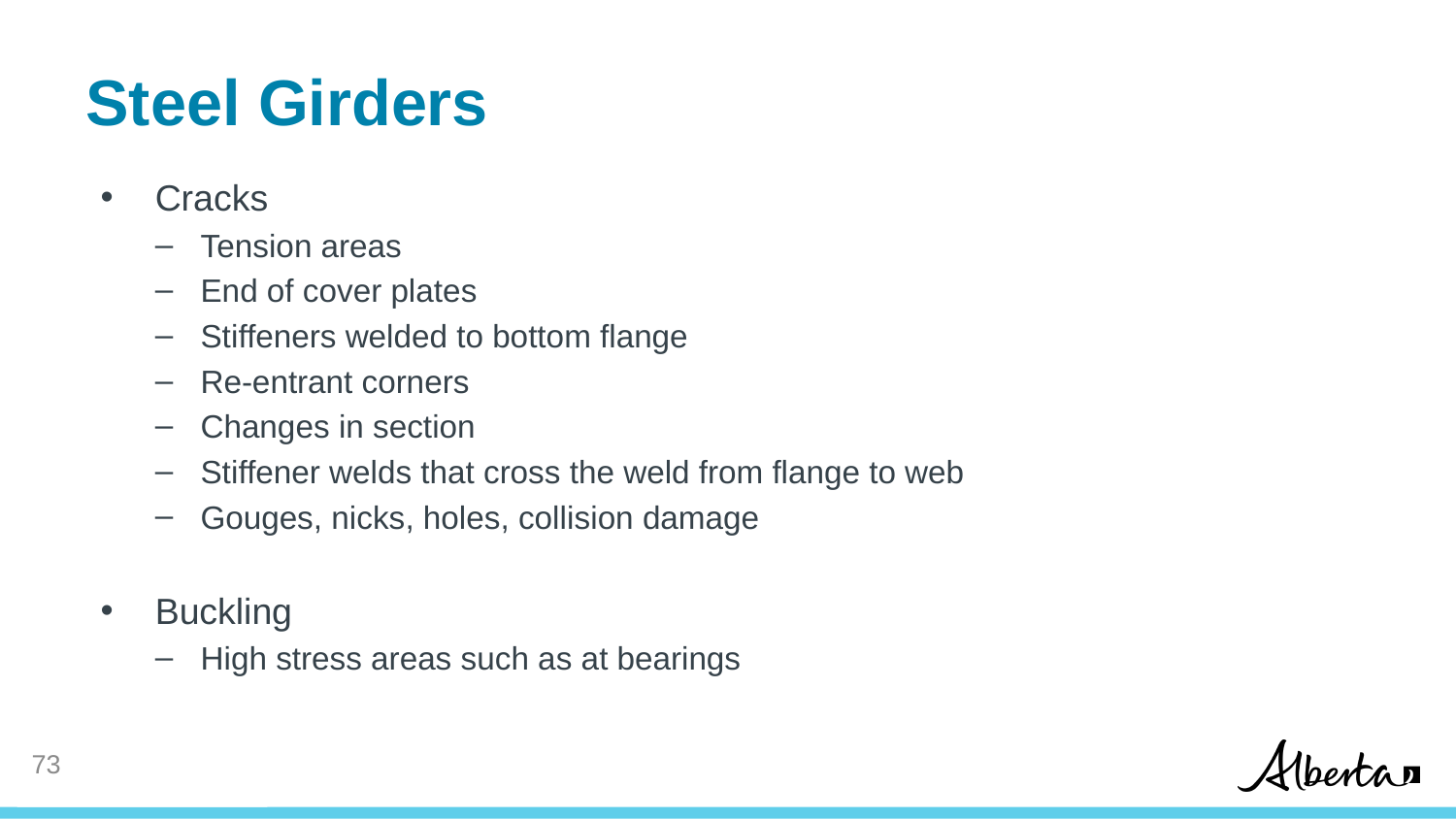

# Steel Girders
Cracks
Tension areas
End of cover plates
Stiffeners welded to bottom flange
Re-entrant corners
Changes in section
Stiffener welds that cross the weld from flange to web
Gouges, nicks, holes, collision damage

Buckling
High stress areas such as at bearings

73